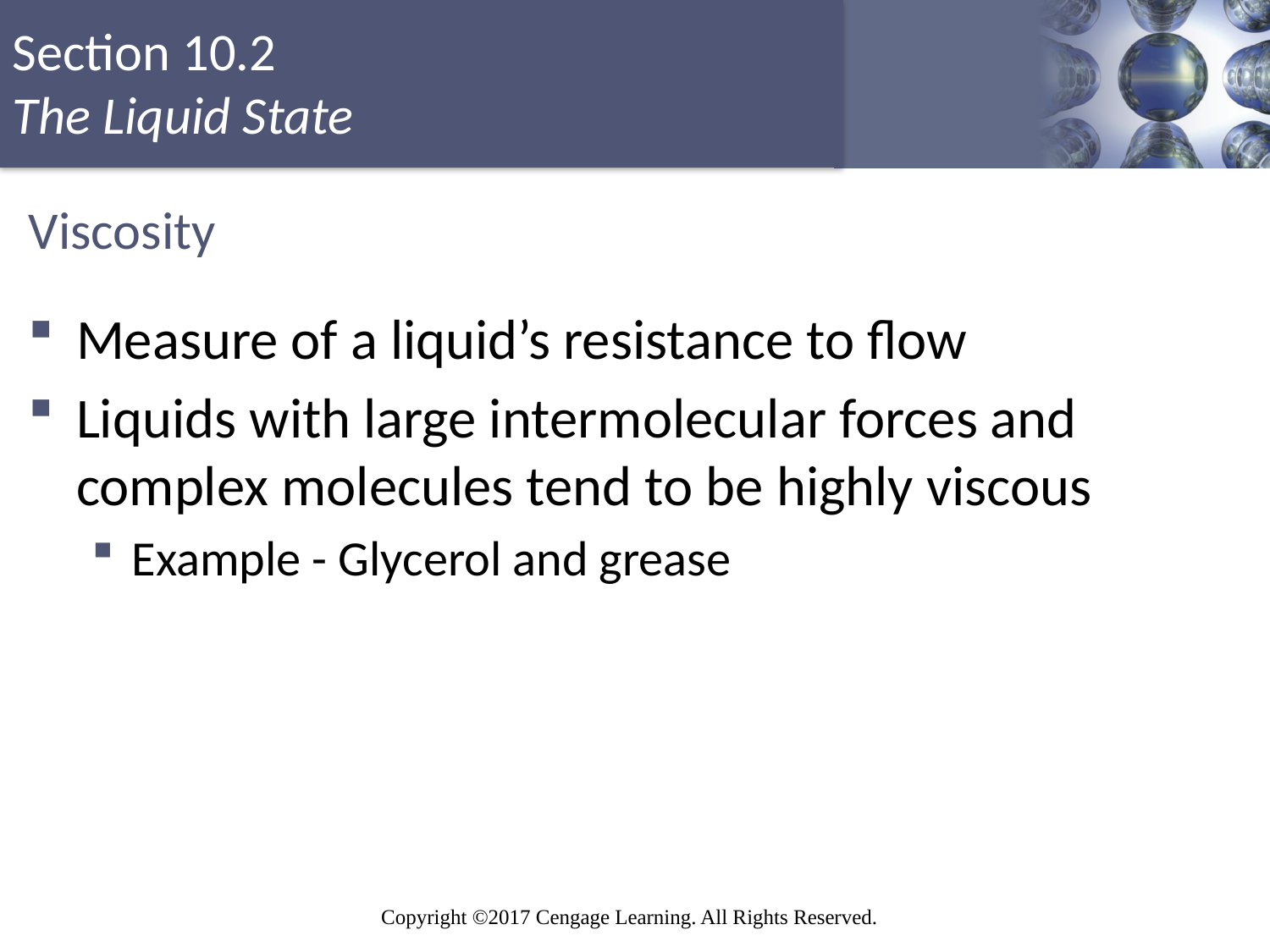

# Viscosity
Measure of a liquid’s resistance to flow
Liquids with large intermolecular forces and complex molecules tend to be highly viscous
Example - Glycerol and grease
Copyright © Cengage Learning. All rights reserved
20